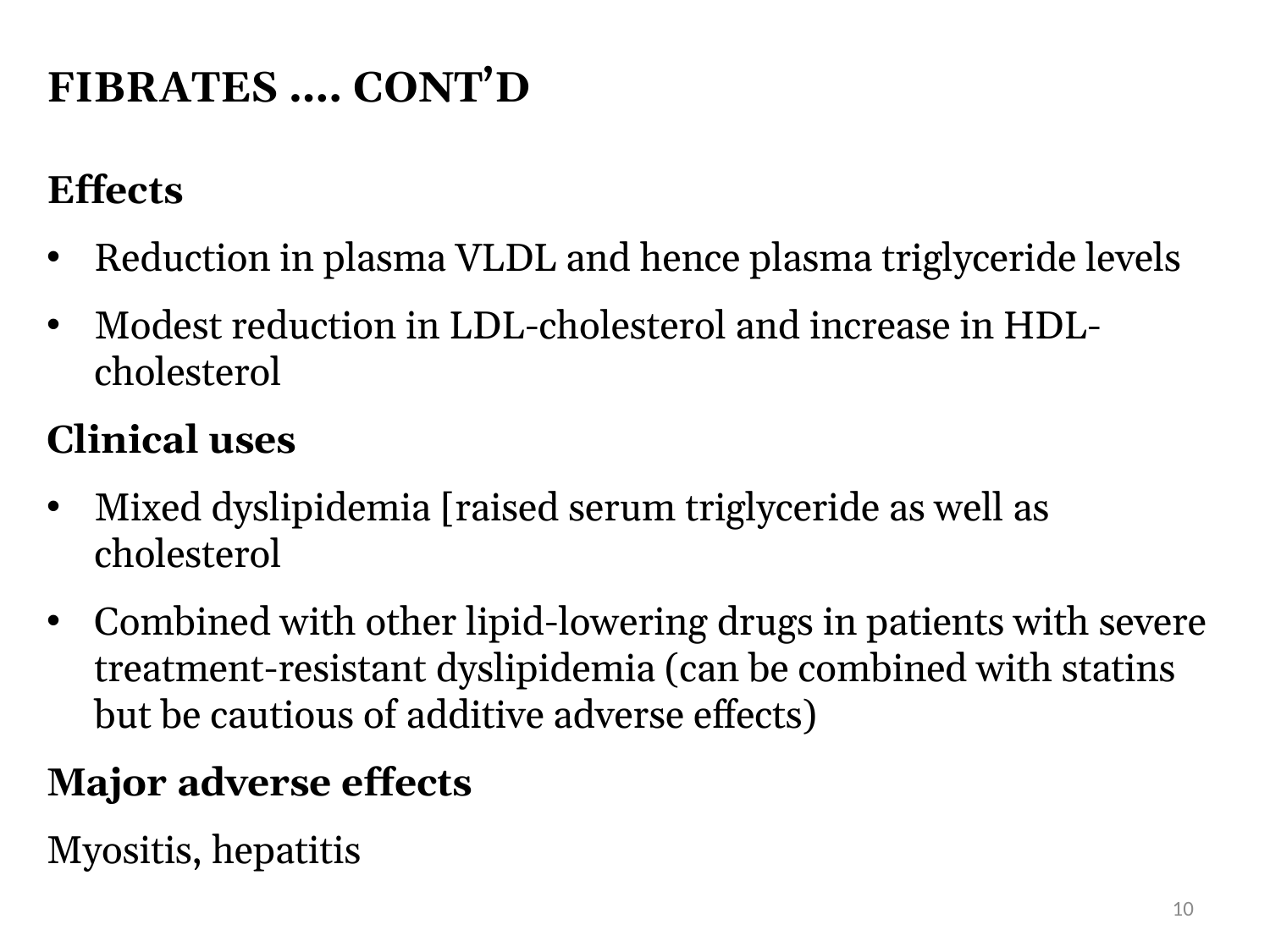

# Fibrates …. CONT’D
Effects
Reduction in plasma VLDL and hence plasma triglyceride levels
Modest reduction in LDL-cholesterol and increase in HDL-cholesterol
Clinical uses
Mixed dyslipidemia [raised serum triglyceride as well as cholesterol
Combined with other lipid-lowering drugs in patients with severe treatment-resistant dyslipidemia (can be combined with statins but be cautious of additive adverse effects)
Major adverse effects
Myositis, hepatitis
10